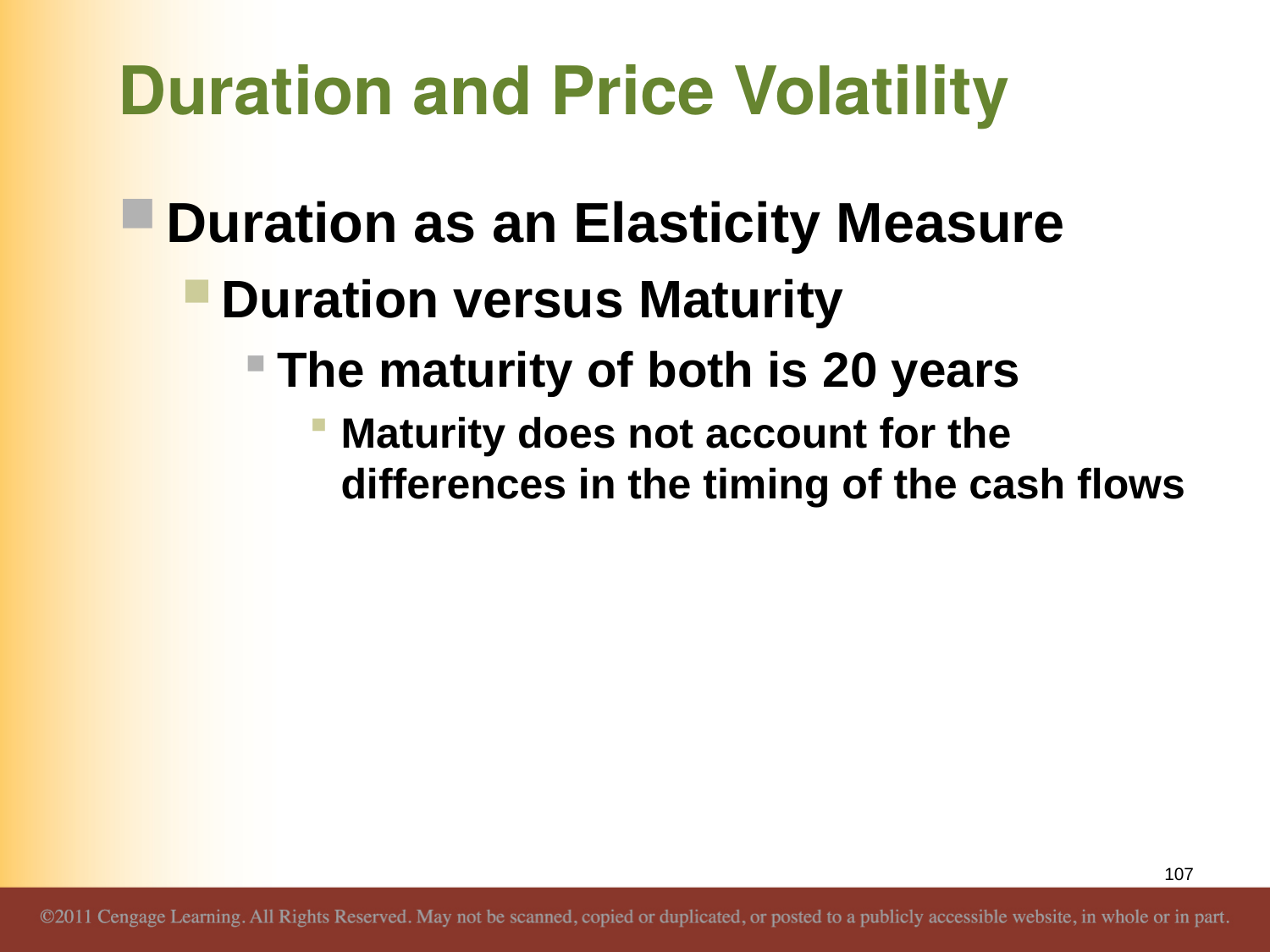

# Duration and Price Volatility
Duration as an Elasticity Measure
Duration versus Maturity
The maturity of both is 20 years
Maturity does not account for the differences in the timing of the cash flows
107